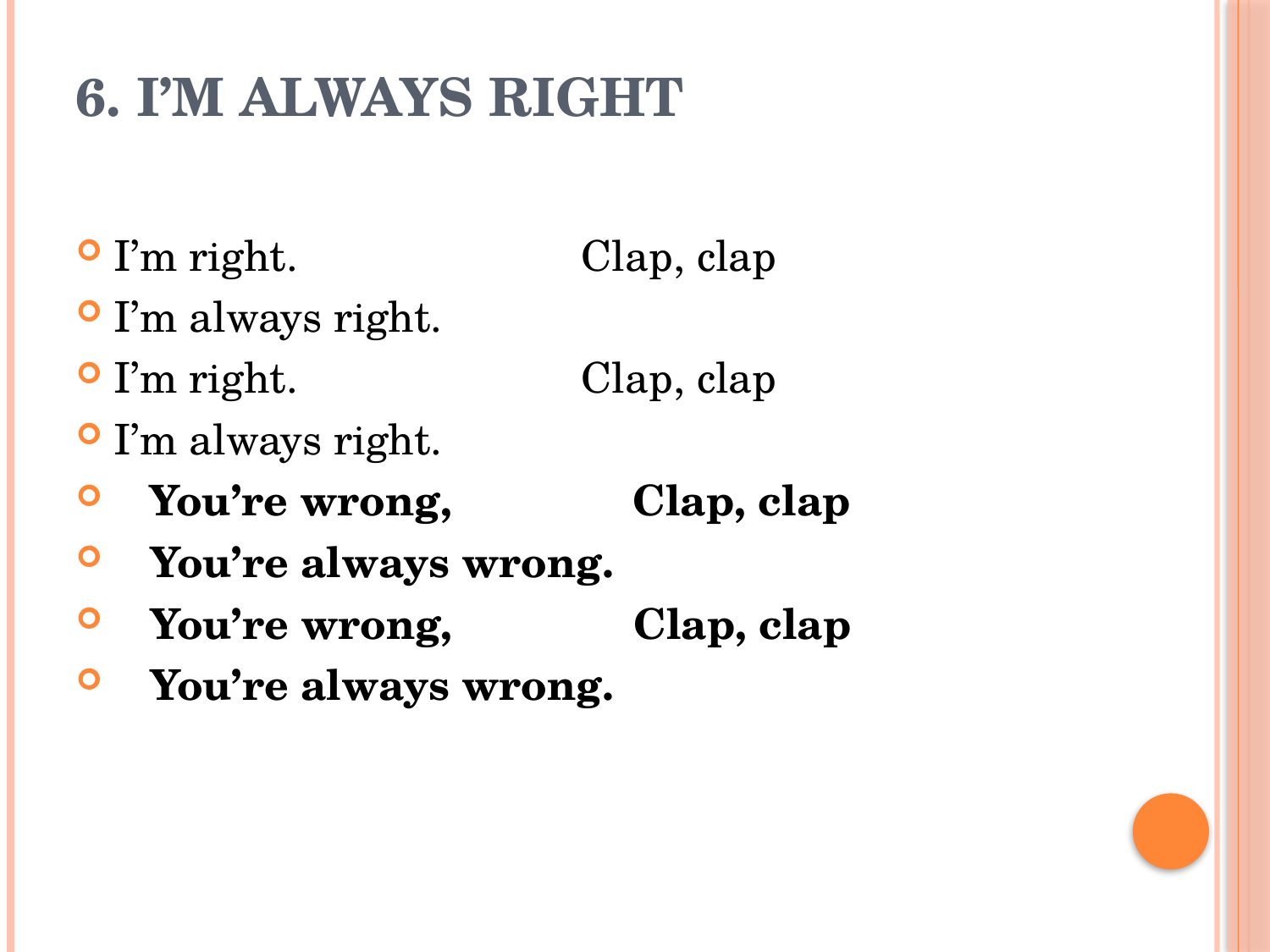

# 6. I’m always right
I’m right.                        Clap, clap
I’m always right.
I’m right.                        Clap, clap
I’m always right.
   You’re wrong,               Clap, clap
   You’re always wrong.
   You’re wrong,               Clap, clap
   You’re always wrong.